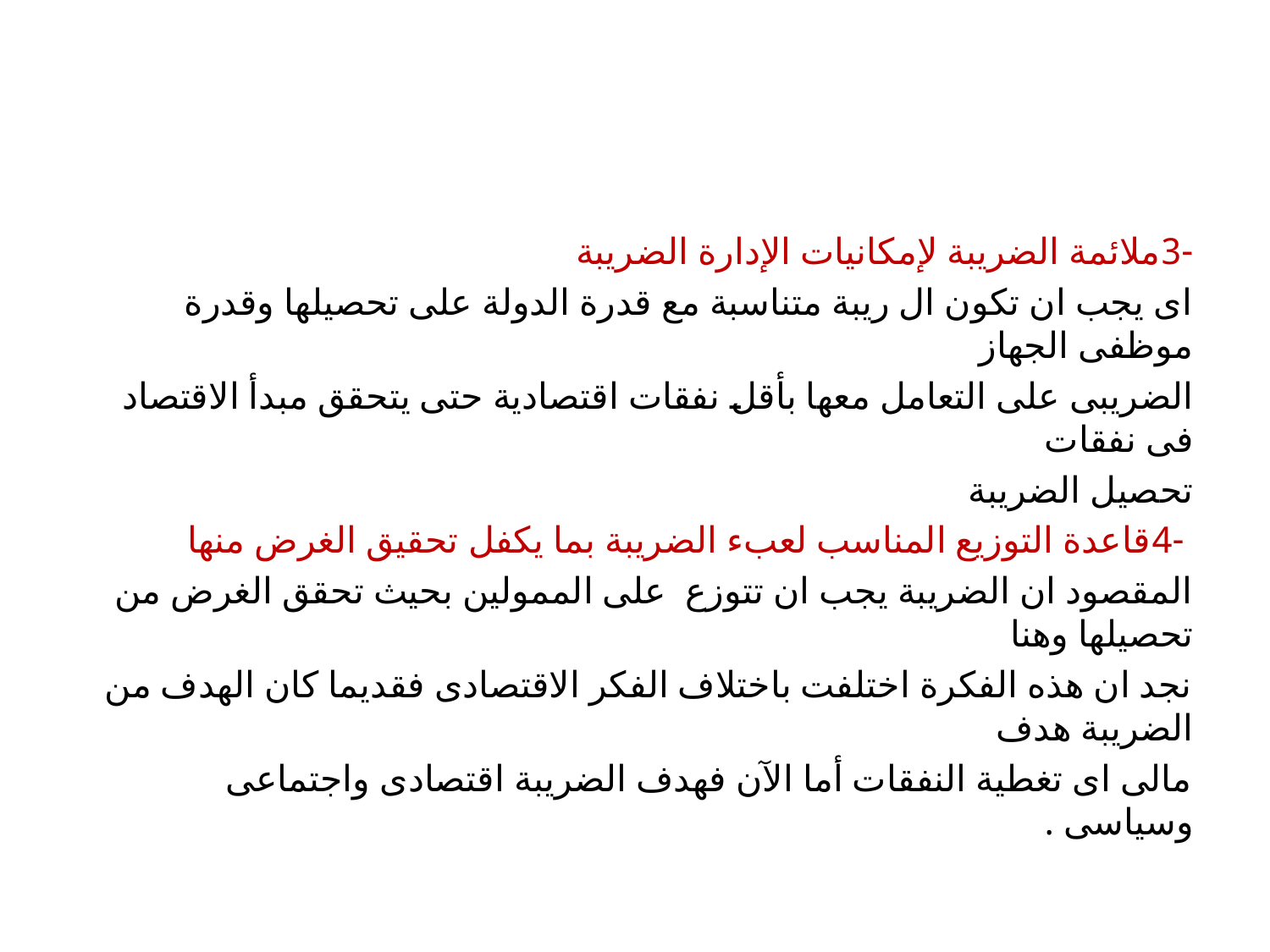

#
-3ملائمة الضريبة لإمكانيات الإدارة الضريبة
اى يجب ان تكون ال ريبة متناسبة مع قدرة الدولة على تحصيلها وقدرة موظفى الجهاز
الضريبى على التعامل معها بأقل نفقات اقتصادية حتى يتحقق مبدأ الاقتصاد فى نفقات
تحصيل الضريبة
 -4قاعدة التوزيع المناسب لعبء الضريبة بما يكفل تحقيق الغرض منها
المقصود ان الضريبة يجب ان تتوزع  على الممولين بحيث تحقق الغرض من تحصيلها وهنا
نجد ان هذه الفكرة اختلفت باختلاف الفكر الاقتصادى فقديما كان الهدف من الضريبة هدف
مالى اى تغطية النفقات أما الآن فهدف الضريبة اقتصادى واجتماعى وسياسى .